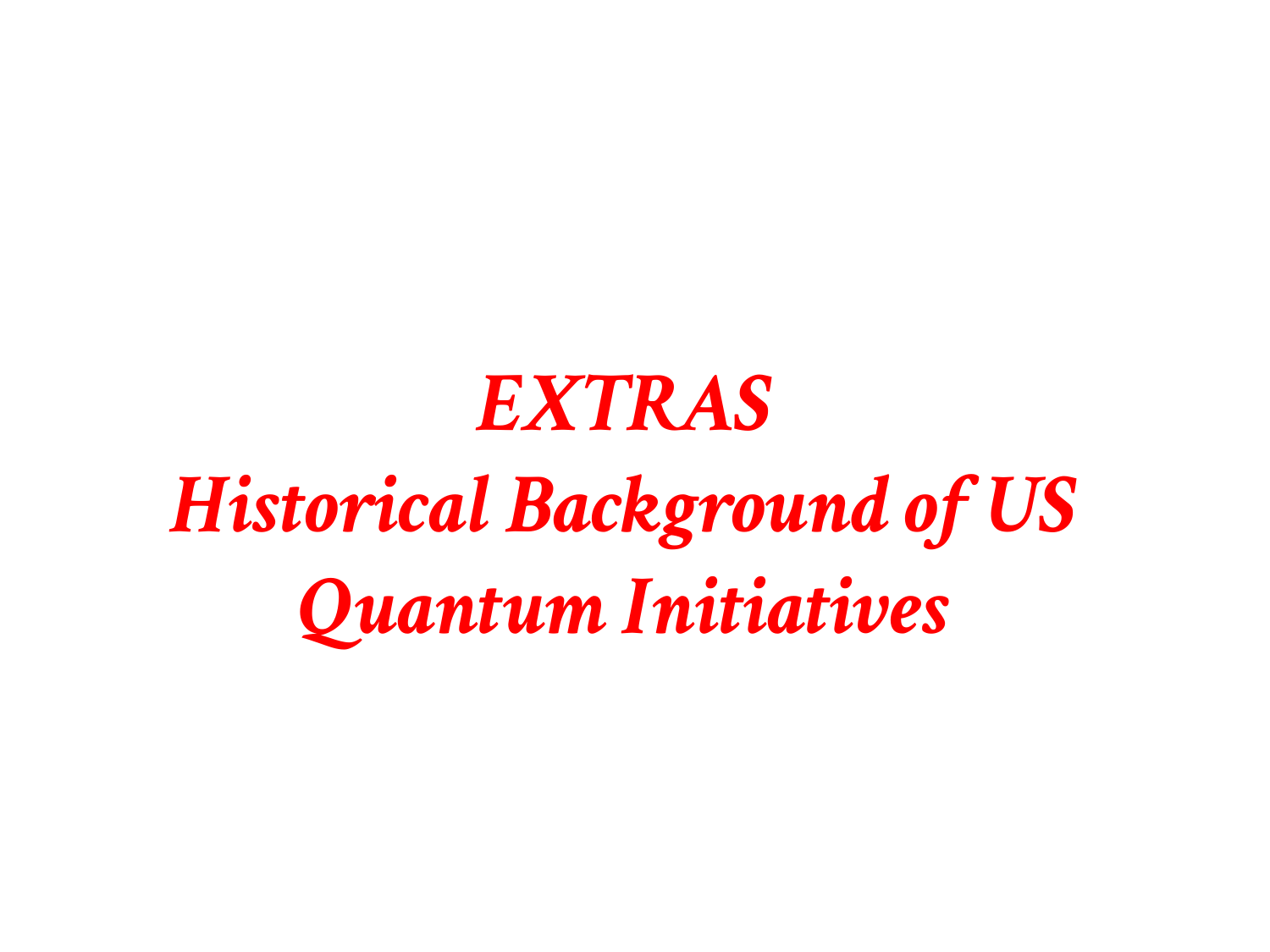

EXTRAS
Historical Background of US Quantum Initiatives